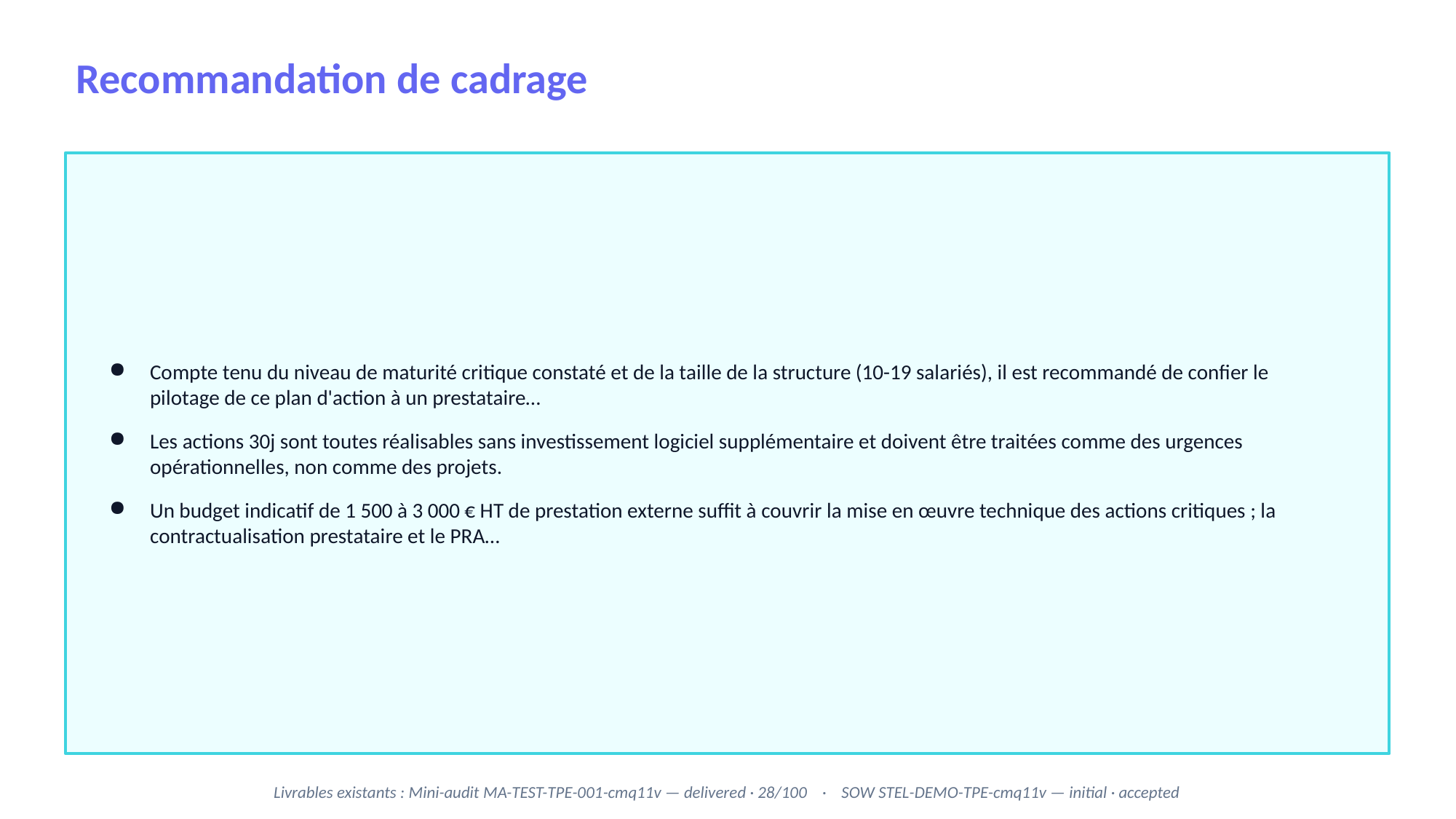

Recommandation de cadrage

Compte tenu du niveau de maturité critique constaté et de la taille de la structure (10-19 salariés), il est recommandé de confier le pilotage de ce plan d'action à un prestataire…
Les actions 30j sont toutes réalisables sans investissement logiciel supplémentaire et doivent être traitées comme des urgences opérationnelles, non comme des projets.
Un budget indicatif de 1 500 à 3 000 € HT de prestation externe suffit à couvrir la mise en œuvre technique des actions critiques ; la contractualisation prestataire et le PRA…
Livrables existants : Mini-audit MA-TEST-TPE-001-cmq11v — delivered · 28/100    ·    SOW STEL-DEMO-TPE-cmq11v — initial · accepted